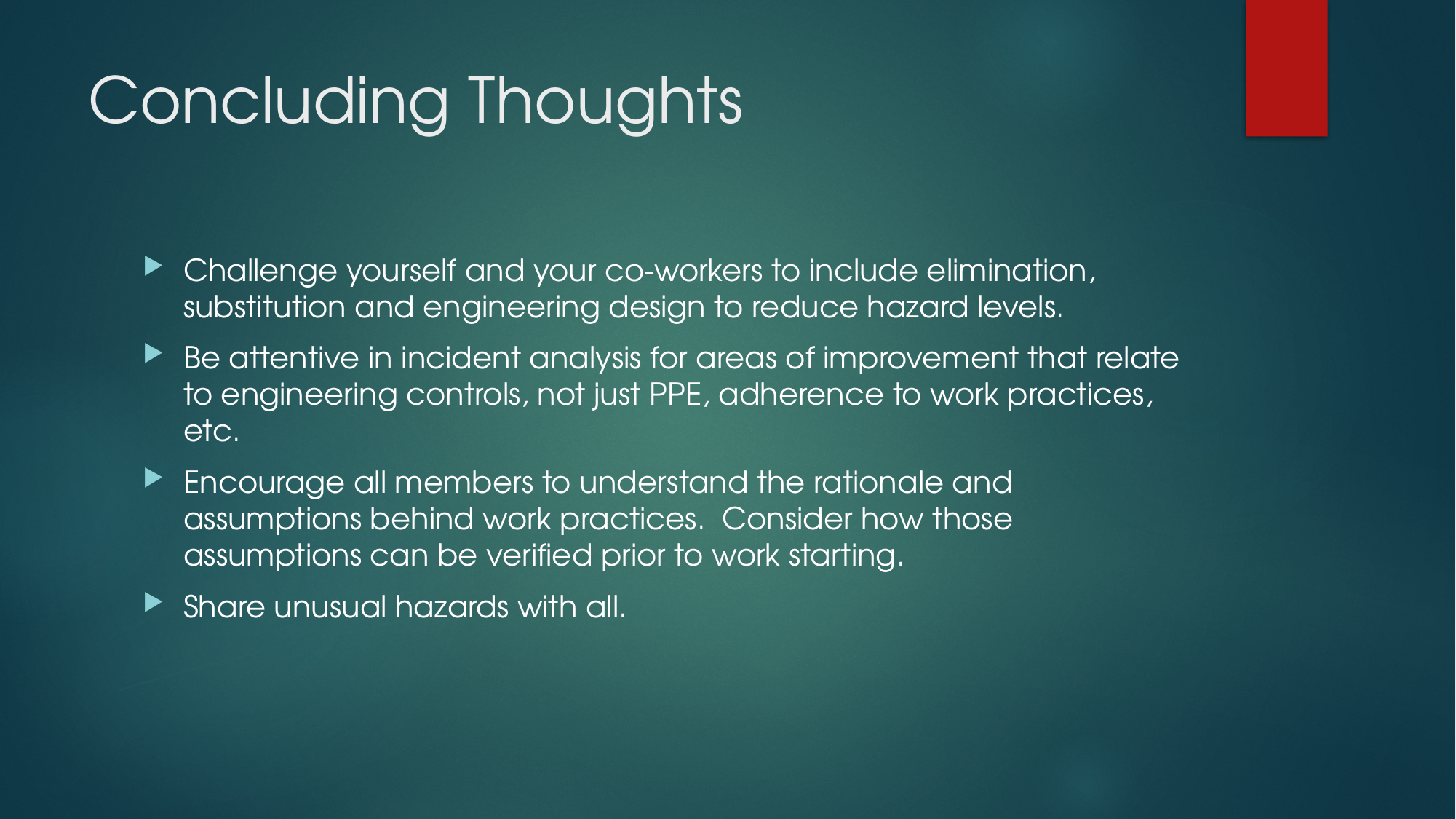

# Concluding Thoughts
Challenge yourself and your co-workers to include elimination, substitution and engineering design to reduce hazard levels.
Be attentive in incident analysis for areas of improvement that relate to engineering controls, not just PPE, adherence to work practices, etc.
Encourage all members to understand the rationale and assumptions behind work practices.  Consider how those assumptions can be verified prior to work starting.
Share unusual hazards with all.